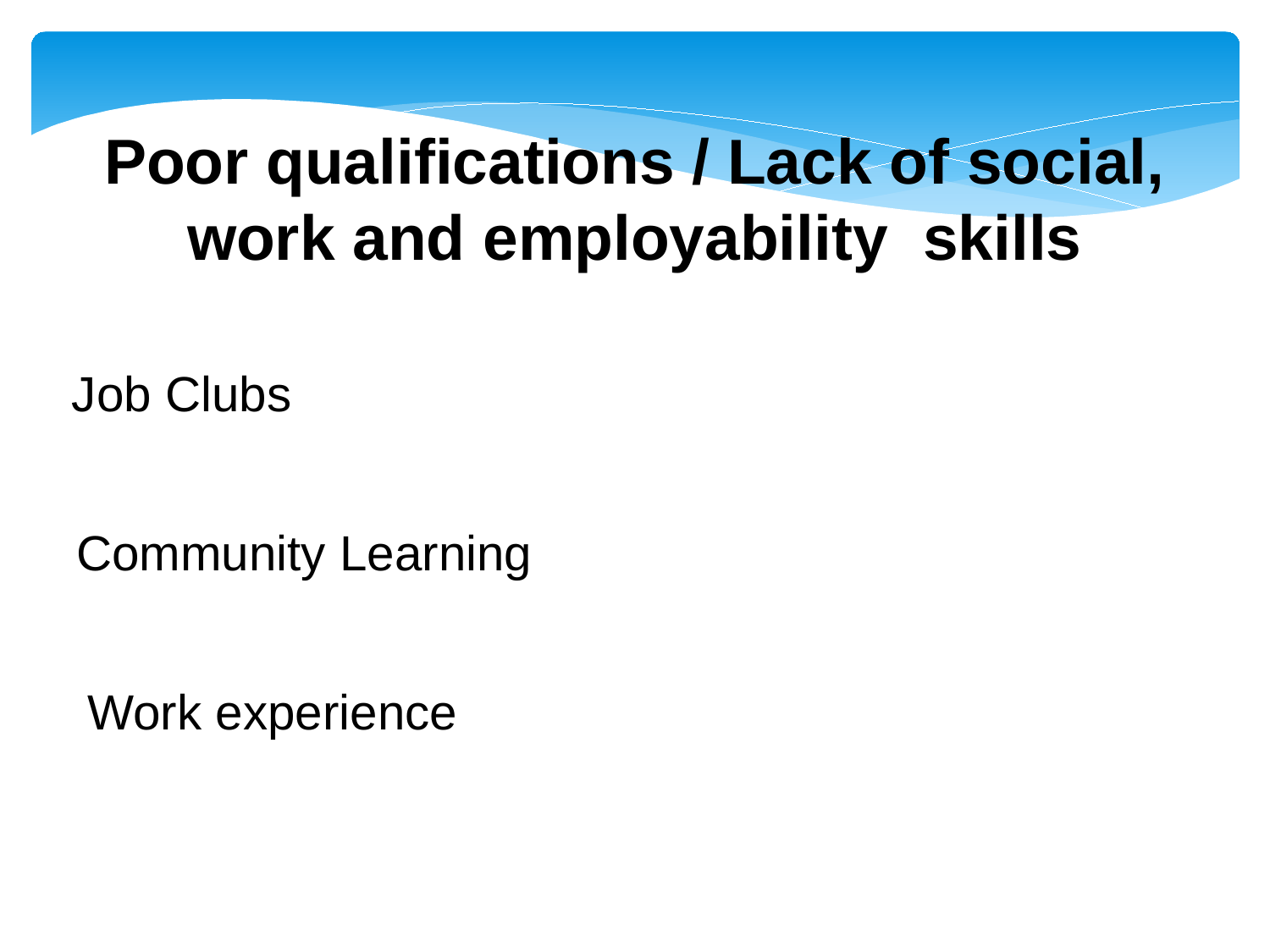

Poor qualifications / Lack of social, work and employability  skills
Job Clubs
Community Learning
Work experience